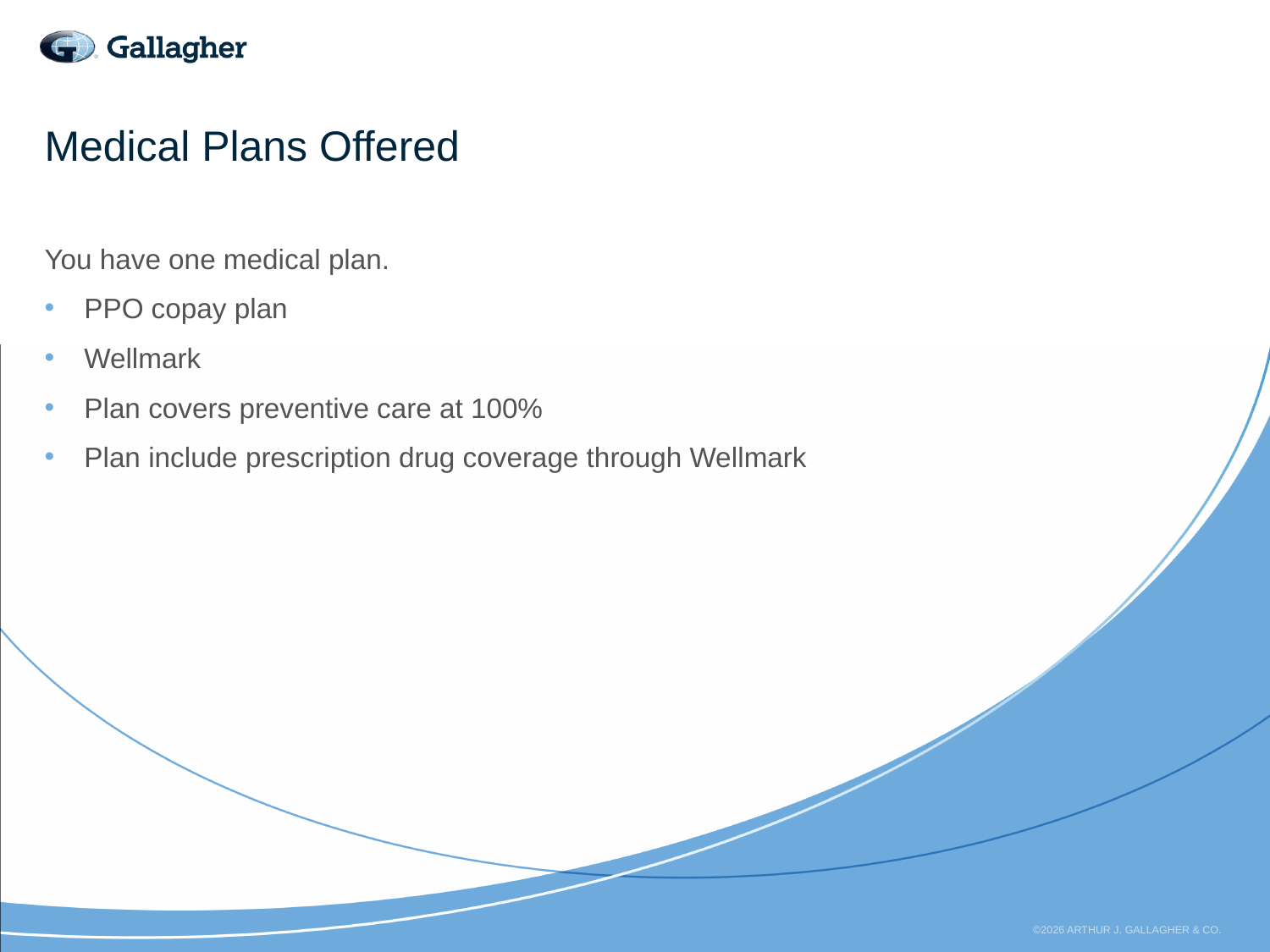

# Medical Plans Offered
You have one medical plan.
PPO copay plan
Wellmark
Plan covers preventive care at 100%
Plan include prescription drug coverage through Wellmark